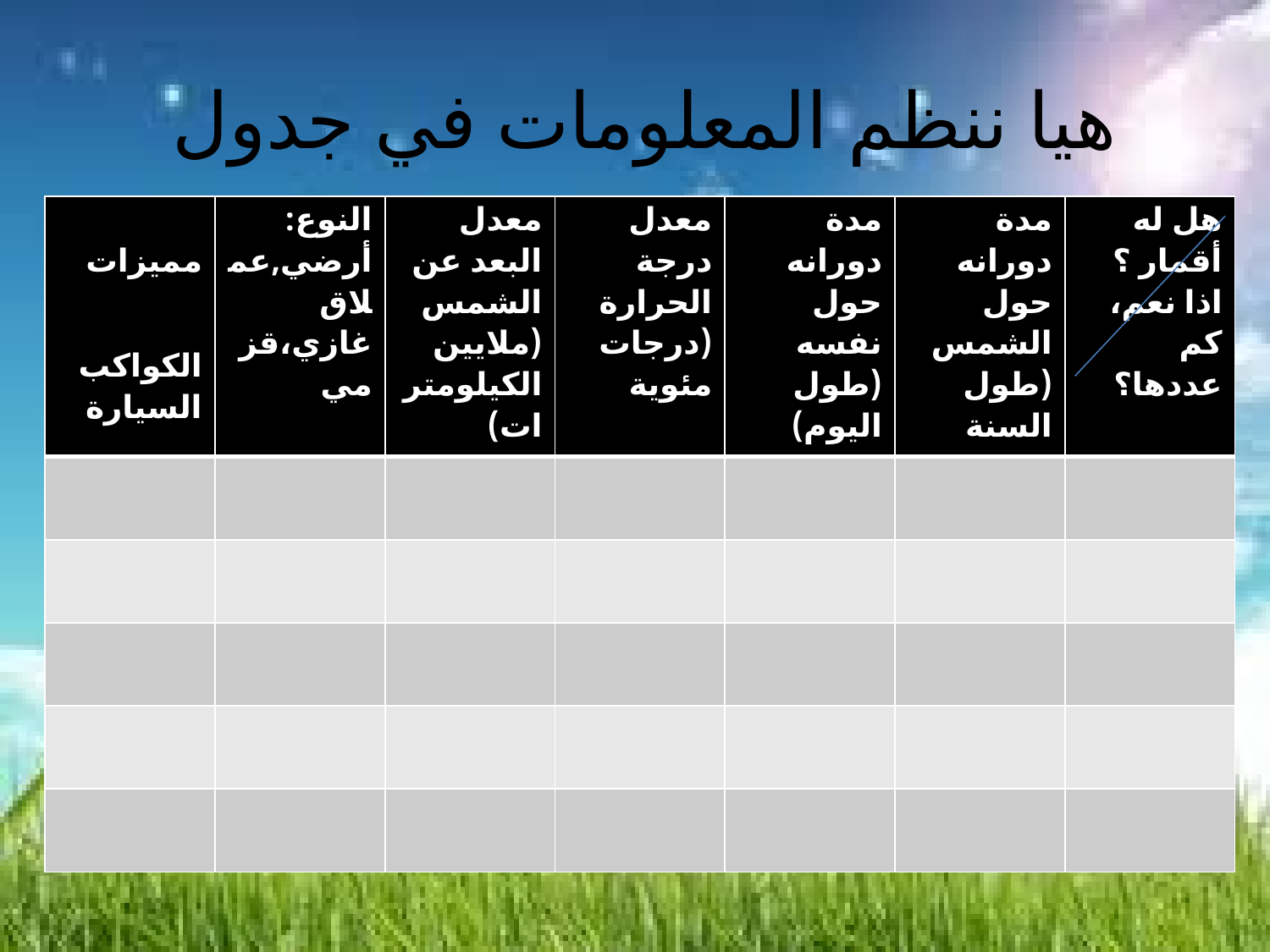

# هيا ننظم المعلومات في جدول
| مميزات الكواكب السيارة | النوع: أرضي,عملاق غازي،قزمي | معدل البعد عن الشمس (ملايين الكيلومترات) | معدل درجة الحرارة (درجات مئوية | مدة دورانه حول نفسه (طول اليوم) | مدة دورانه حول الشمس (طول السنة | هل له أقمار ؟ اذا نعم، كم عددها؟ |
| --- | --- | --- | --- | --- | --- | --- |
|  |  |  |  |  |  |  |
|  |  |  |  |  |  |  |
|  |  |  |  |  |  |  |
|  |  |  |  |  |  |  |
|  |  |  |  |  |  |  |